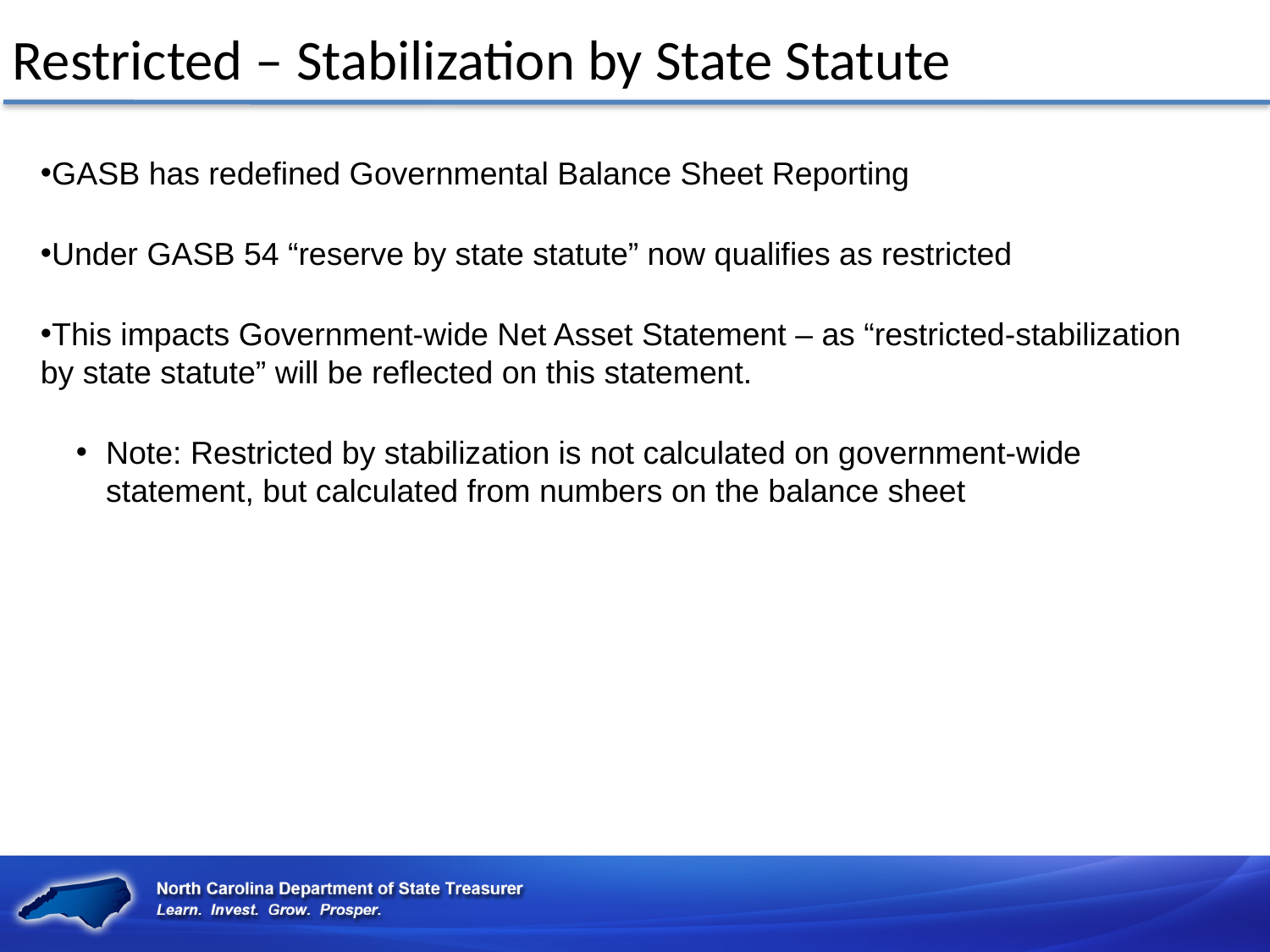

Restricted – Stabilization by State Statute
GASB has redefined Governmental Balance Sheet Reporting
Under GASB 54 “reserve by state statute” now qualifies as restricted
This impacts Government-wide Net Asset Statement – as “restricted-stabilization by state statute” will be reflected on this statement.
Note: Restricted by stabilization is not calculated on government-wide statement, but calculated from numbers on the balance sheet